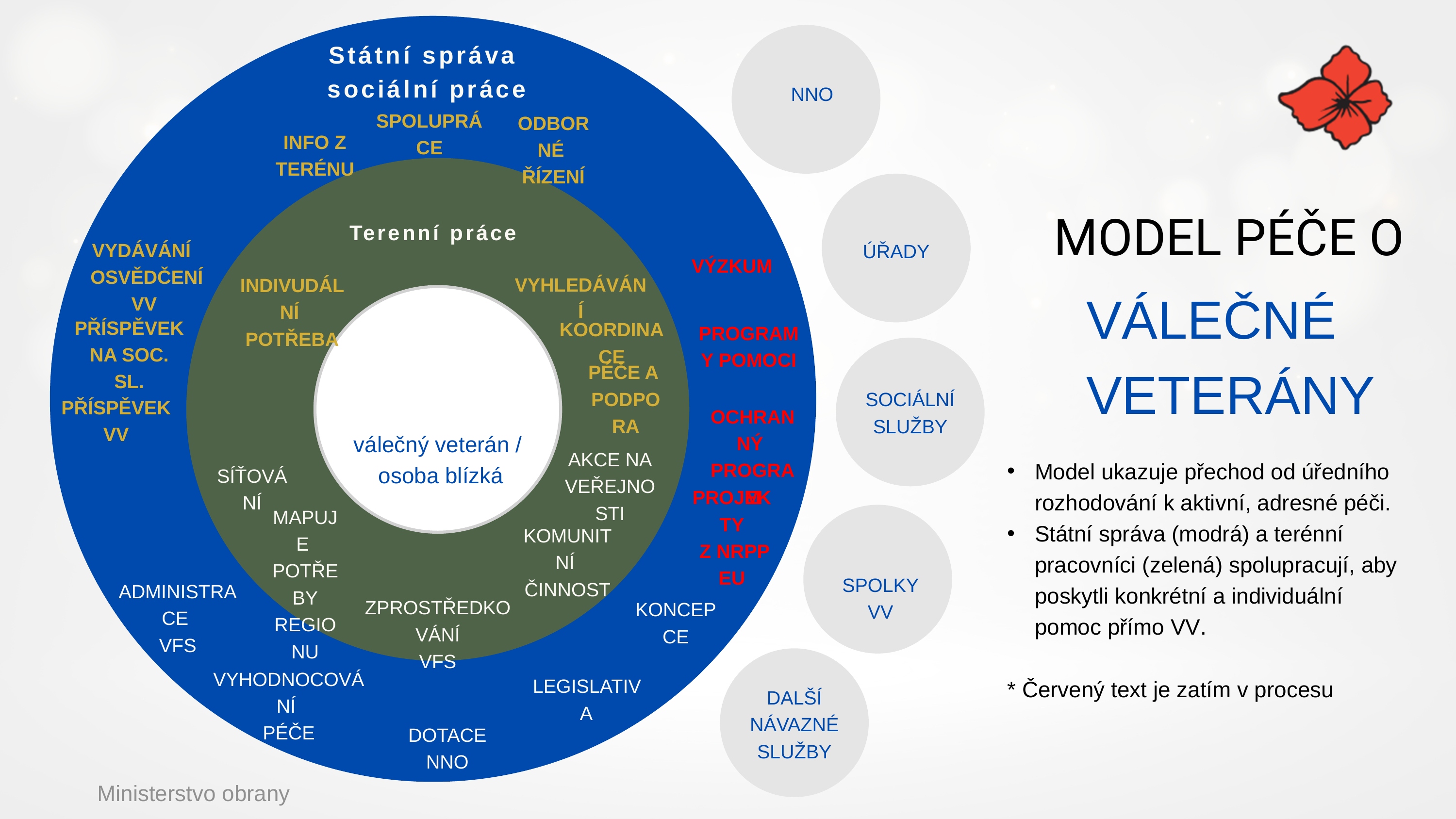

Státní správa
sociální práce

NNO
SPOLUPRÁCE
ODBORNÉ
ŘÍZENÍ
INFO Z TERÉNU

MODEL PÉČE O

Terenní práce
VYDÁVÁNÍ
 OSVĚDČENÍ VV
ÚŘADY
VÝZKUM
VYHLEDÁVÁNÍ
INDIVUDÁLNÍ
POTŘEBA
VÁLEČNÉ VETERÁNY

PŘÍSPĚVEK
NA SOC. SL.
KOORDINACE
PROGRAMY POMOCI

PÉČE A
PODPORA
SOCIÁLNÍ
SLUŽBY

PŘÍSPĚVEK
VV
OCHRANNÝ
PROGRAM
válečný veterán /
 osoba blízká
AKCE NA
VEŘEJNOSTI
Model ukazuje přechod od úředního rozhodování k aktivní, adresné péči.
Státní správa (modrá) a terénní pracovníci (zelená) spolupracují, aby poskytli konkrétní a individuální pomoc přímo VV.

* Červený text je zatím v procesu
SÍŤOVÁNÍ
PROJEKTY
 Z NRPP EU
MAPUJE
POTŘEBY
REGIONU

KOMUNITNÍ
ČINNOST
SPOLKY VV
ADMINISTRACE
VFS
ZPROSTŘEDKOVÁNÍ
VFS
KONCEPCE

VYHODNOCOVÁNÍ
PÉČE
LEGISLATIVA
DALŠÍ NÁVAZNÉ
SLUŽBY

DOTACE NNO
Ministerstvo obrany